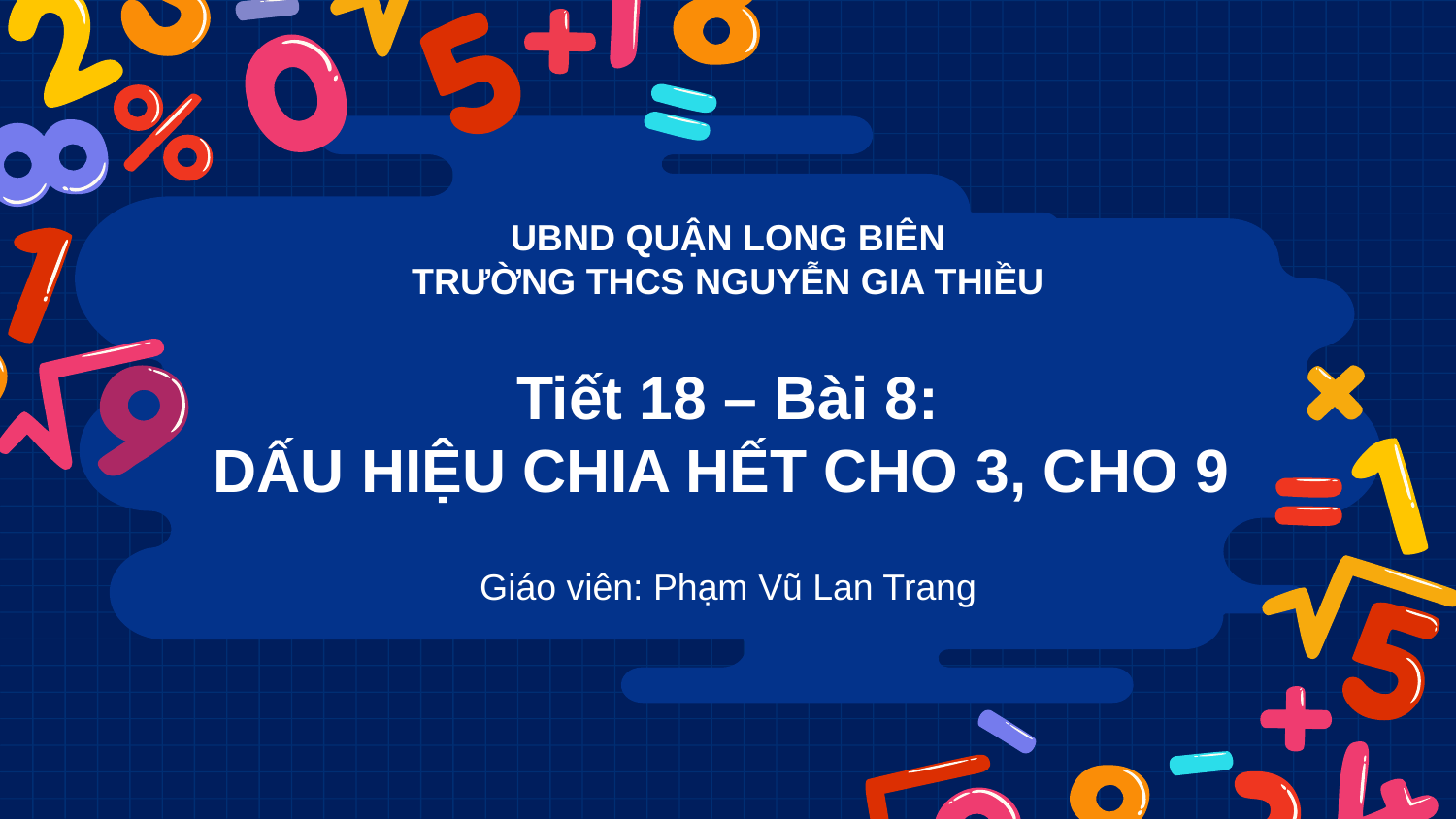

UBND QUẬN LONG BIÊN
TRƯỜNG THCS NGUYỄN GIA THIỀU
# Tiết 18 – Bài 8: DẤU HIỆU CHIA HẾT CHO 3, CHO 9
Giáo viên: Phạm Vũ Lan Trang